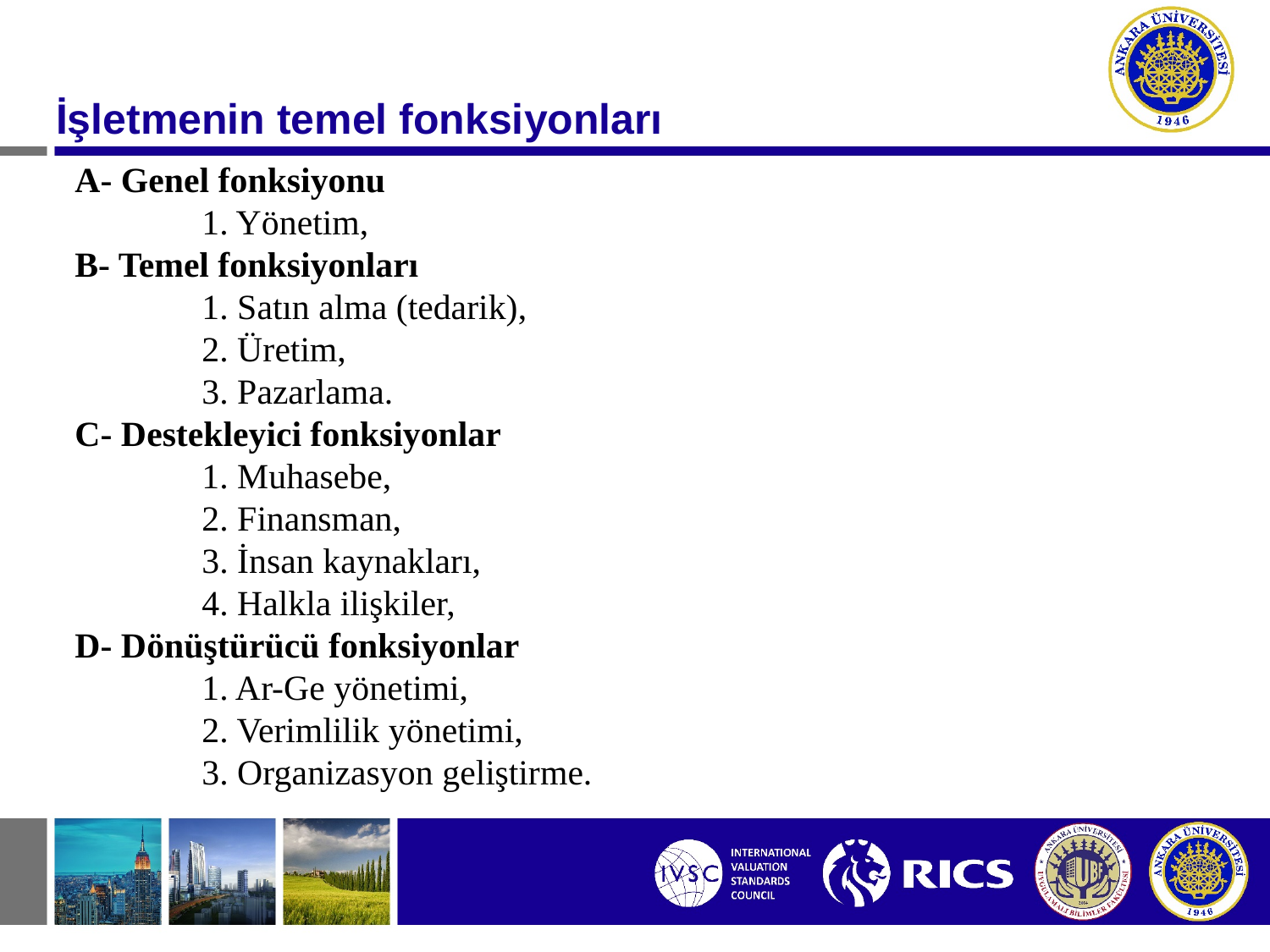

#
İşletmenin temel fonksiyonları
A- Genel fonksiyonu
	1. Yönetim,
B- Temel fonksiyonları
	1. Satın alma (tedarik),
	2. Üretim,
	3. Pazarlama.
C- Destekleyici fonksiyonlar
	1. Muhasebe,
	2. Finansman,
	3. İnsan kaynakları,
	4. Halkla ilişkiler,
D- Dönüştürücü fonksiyonlar
	1. Ar-Ge yönetimi,
	2. Verimlilik yönetimi,
	3. Organizasyon geliştirme.